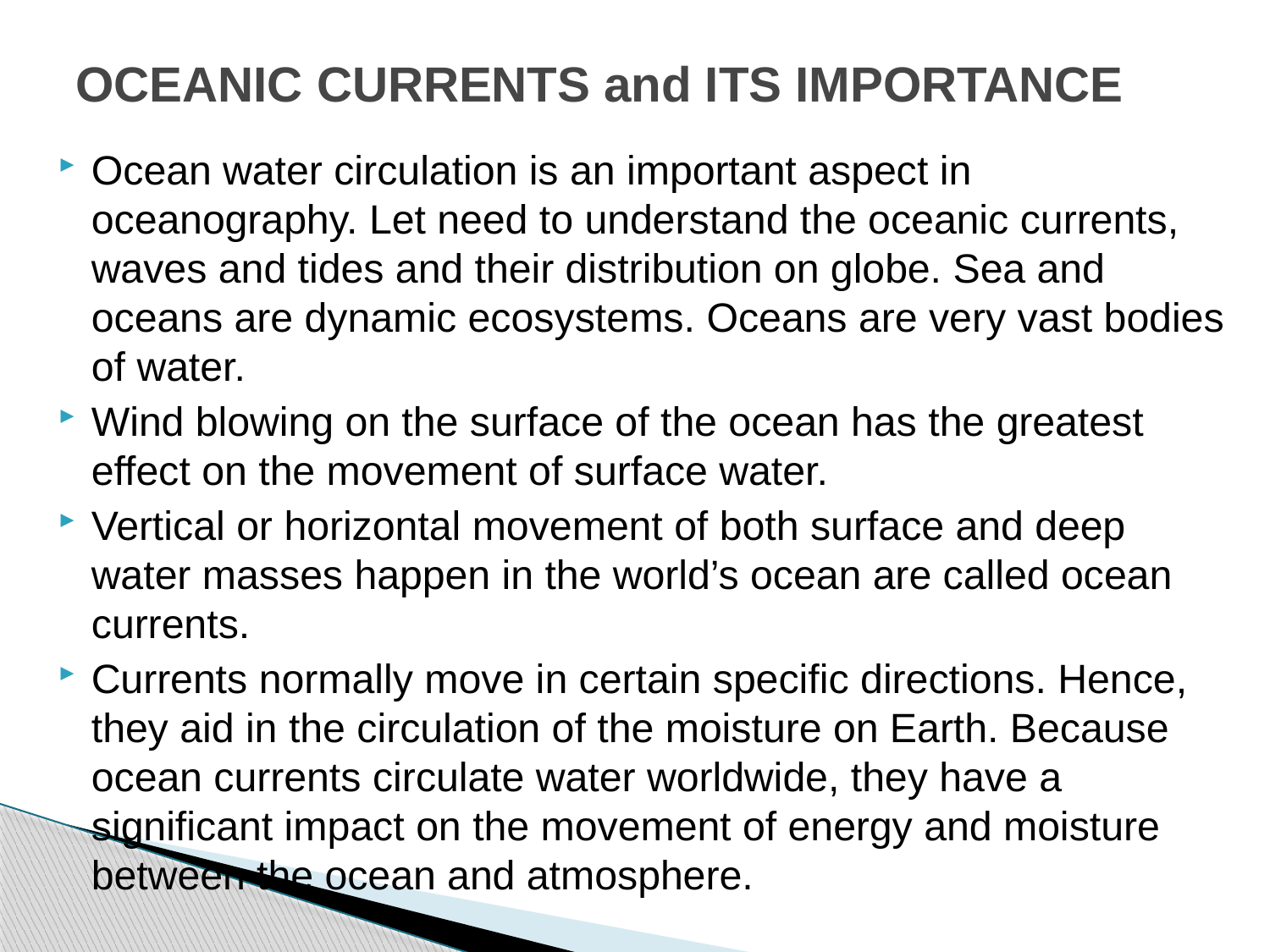

# OCEANIC CURRENTS and ITS IMPORTANCE
Ocean water circulation is an important aspect in oceanography. Let need to understand the oceanic currents, waves and tides and their distribution on globe. Sea and oceans are dynamic ecosystems. Oceans are very vast bodies of water.
Wind blowing on the surface of the ocean has the greatest effect on the movement of surface water.
Vertical or horizontal movement of both surface and deep water masses happen in the world’s ocean are called ocean currents.
Currents normally move in certain specific directions. Hence, they aid in the circulation of the moisture on Earth. Because ocean currents circulate water worldwide, they have a significant impact on the movement of energy and moisture between the ocean and atmosphere.